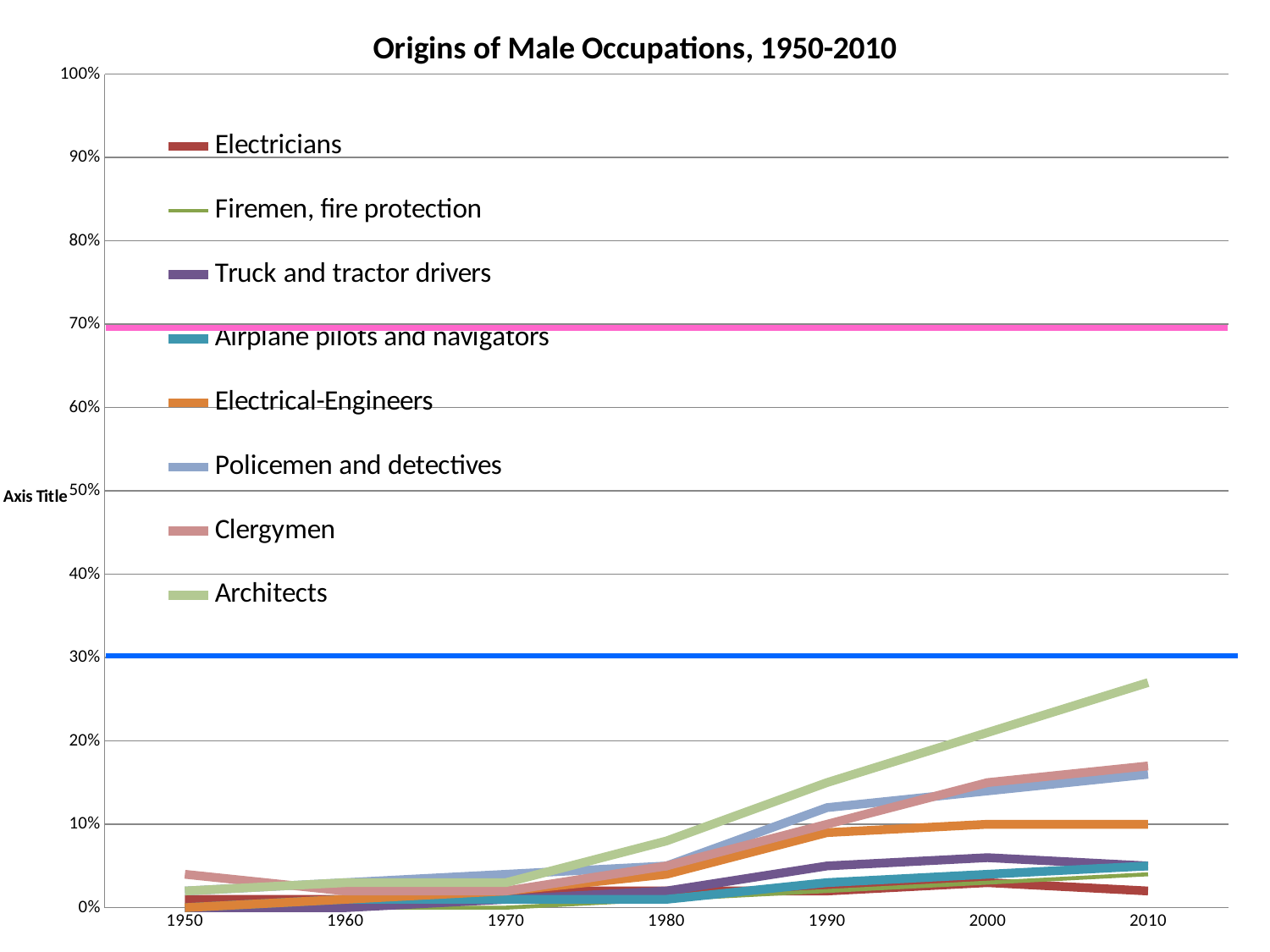

### Chart: Origins of Male Occupations, 1950-2010

| Category | Electricians | Firemen, fire protection | Truck and tractor drivers | Airplane pilots and navigators | Electrical-Engineers | Policemen and detectives | Clergymen | Architects |
|---|---|---|---|---|---|---|---|---|
| 1950 | 0.010000000000000005 | 0.0 | 0.0 | 0.0 | 0.0 | 0.02000000000000001 | 0.04000000000000002 | 0.02000000000000001 |
| 1960 | 0.010000000000000005 | 0.0 | 0.0 | 0.010000000000000005 | 0.010000000000000005 | 0.030000000000000002 | 0.02000000000000001 | 0.030000000000000002 |
| 1970 | 0.02000000000000001 | 0.0 | 0.010000000000000005 | 0.010000000000000005 | 0.02000000000000001 | 0.04000000000000002 | 0.02000000000000001 | 0.030000000000000002 |
| 1980 | 0.02000000000000001 | 0.010000000000000005 | 0.02000000000000001 | 0.010000000000000005 | 0.04000000000000002 | 0.05 | 0.05 | 0.08000000000000004 |
| 1990 | 0.02000000000000001 | 0.02000000000000001 | 0.05 | 0.030000000000000002 | 0.09000000000000002 | 0.12000000000000002 | 0.1 | 0.15000000000000008 |
| 2000 | 0.030000000000000002 | 0.030000000000000002 | 0.060000000000000026 | 0.04000000000000002 | 0.1 | 0.14 | 0.15000000000000008 | 0.21000000000000008 |
| 2010 | 0.02000000000000001 | 0.04000000000000002 | 0.05 | 0.05 | 0.1 | 0.16 | 0.17 | 0.27 |